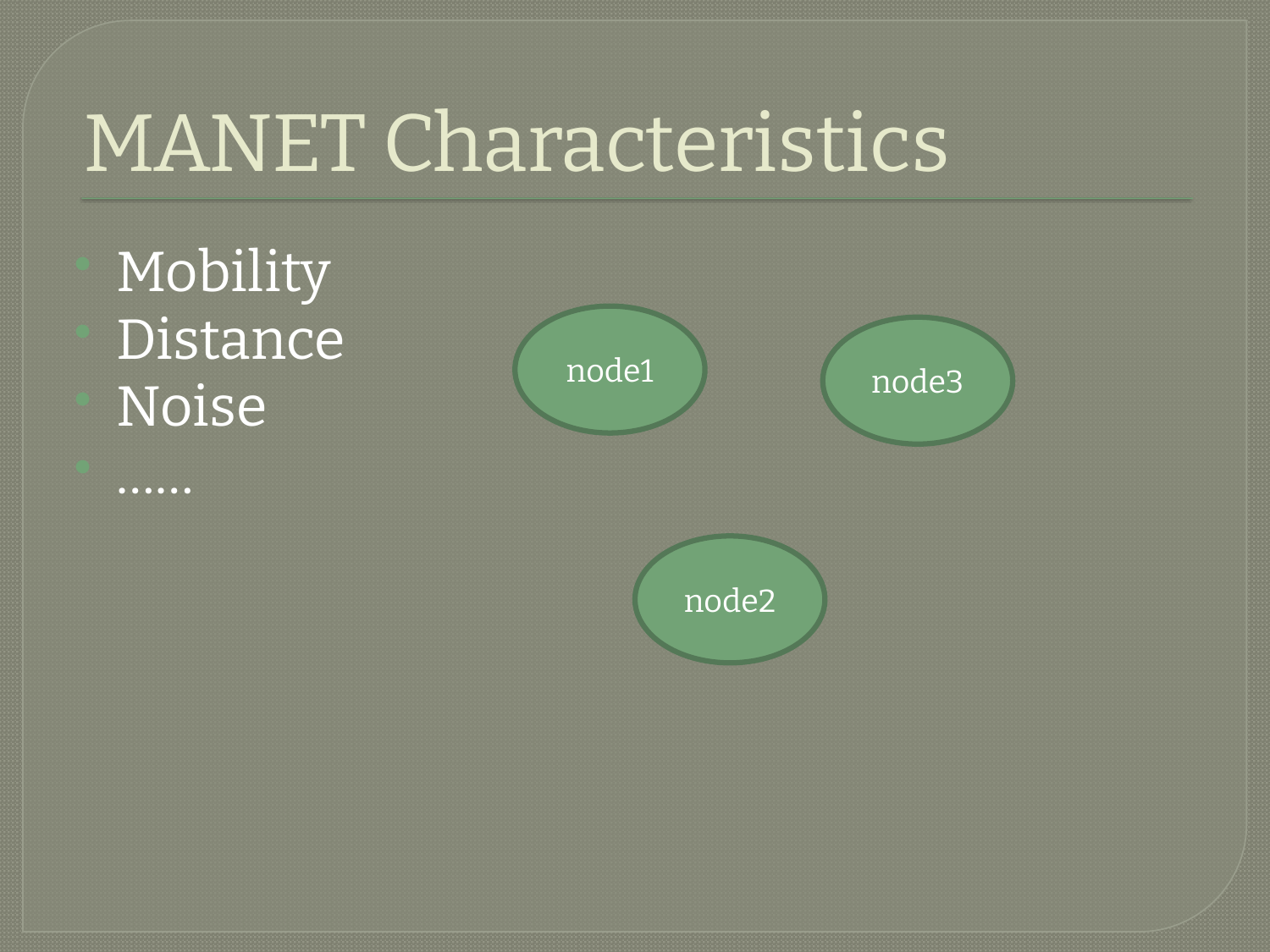

# MANET Characteristics
Mobility
Distance
Noise
……
node1
node3
node2